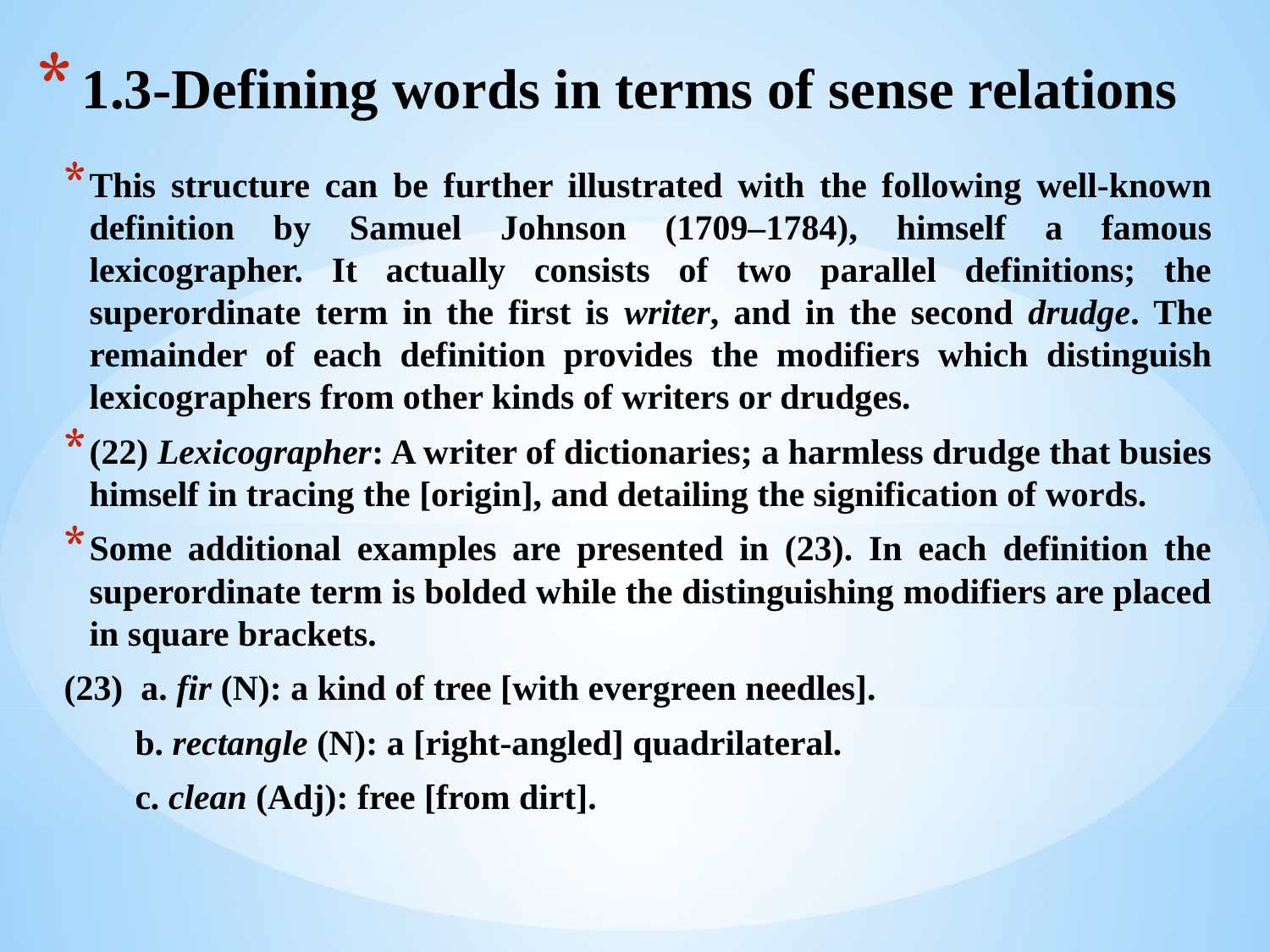

# 1.3-Defining words in terms of sense relations
This structure can be further illustrated with the following well-known definition by Samuel Johnson (1709–1784), himself a famous lexicographer. It actually consists of two parallel definitions; the superordinate term in the first is writer, and in the second drudge. The remainder of each definition provides the modifiers which distinguish lexicographers from other kinds of writers or drudges.
(22) Lexicographer: A writer of dictionaries; a harmless drudge that busies himself in tracing the [origin], and detailing the signification of words.
Some additional examples are presented in (23). In each definition the superordinate term is bolded while the distinguishing modifiers are placed in square brackets.
(23)  a. fir (N): a kind of tree [with evergreen needles].
        b. rectangle (N): a [right-angled] quadrilateral.
        c. clean (Adj): free [from dirt].